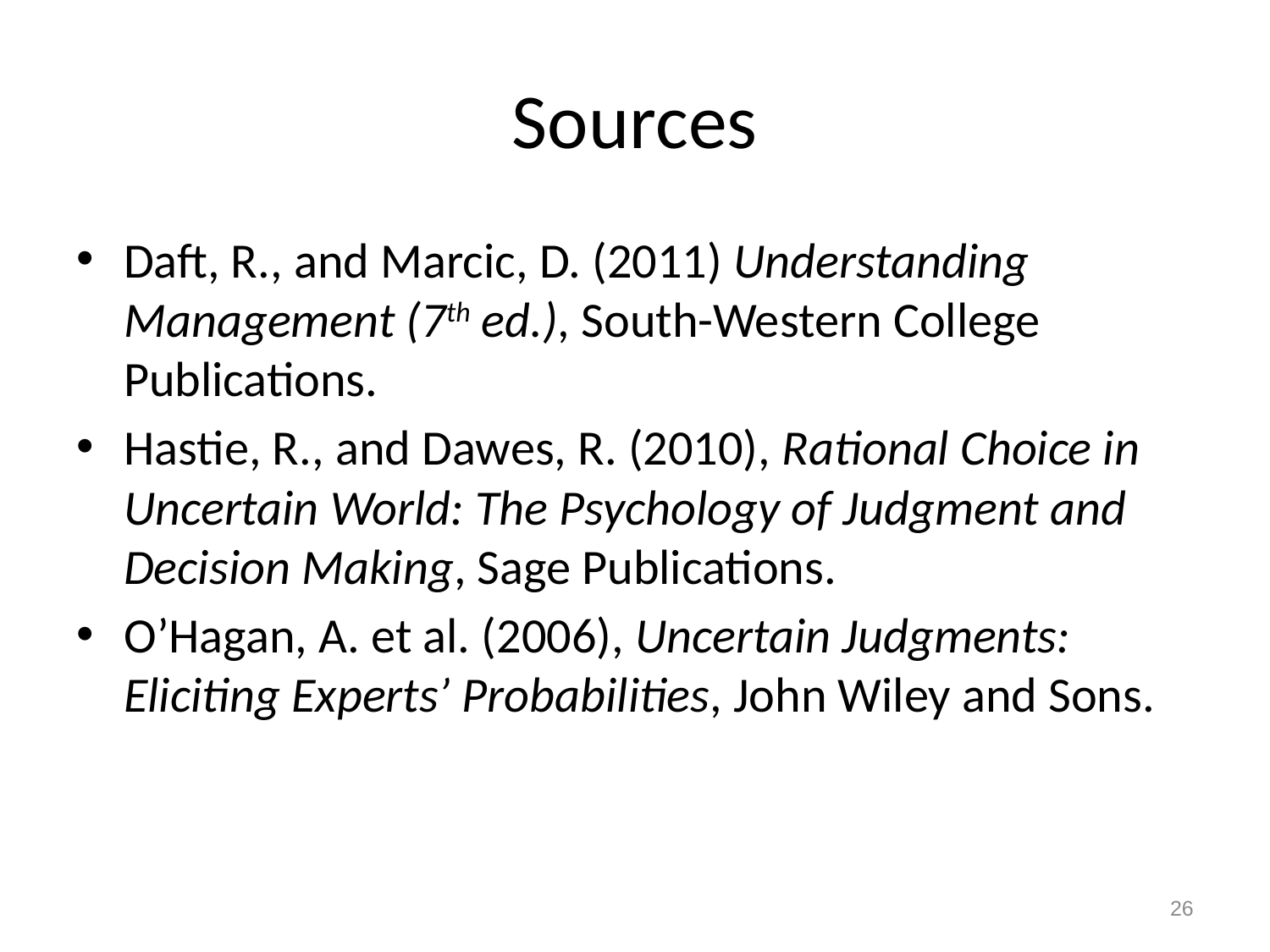

# Sources
Daft, R., and Marcic, D. (2011) Understanding Management (7th ed.), South-Western College Publications.
Hastie, R., and Dawes, R. (2010), Rational Choice in Uncertain World: The Psychology of Judgment and Decision Making, Sage Publications.
O’Hagan, A. et al. (2006), Uncertain Judgments: Eliciting Experts’ Probabilities, John Wiley and Sons.
26